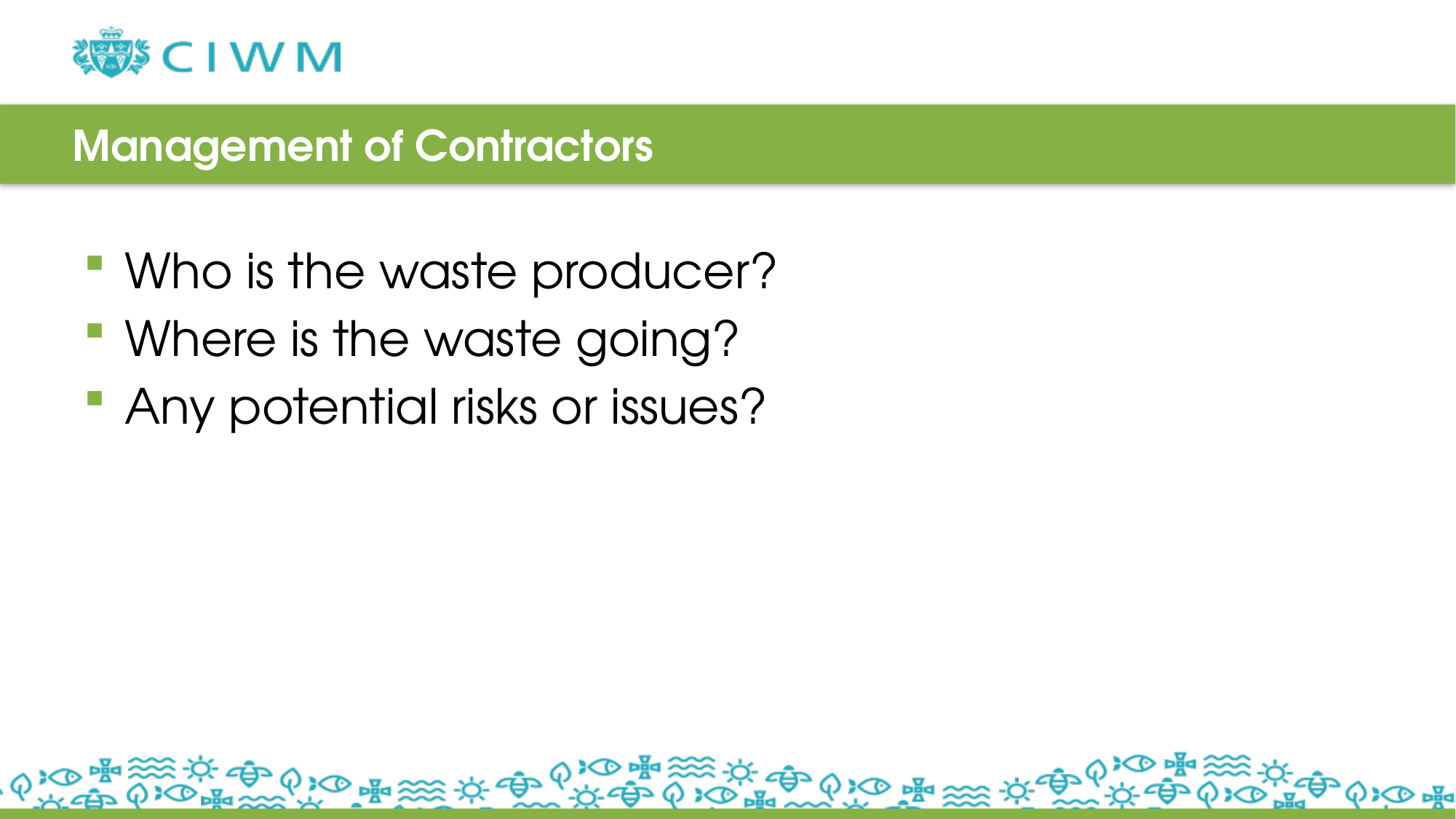

# Management of Contractors
Who is the waste producer?
Where is the waste going?
Any potential risks or issues?